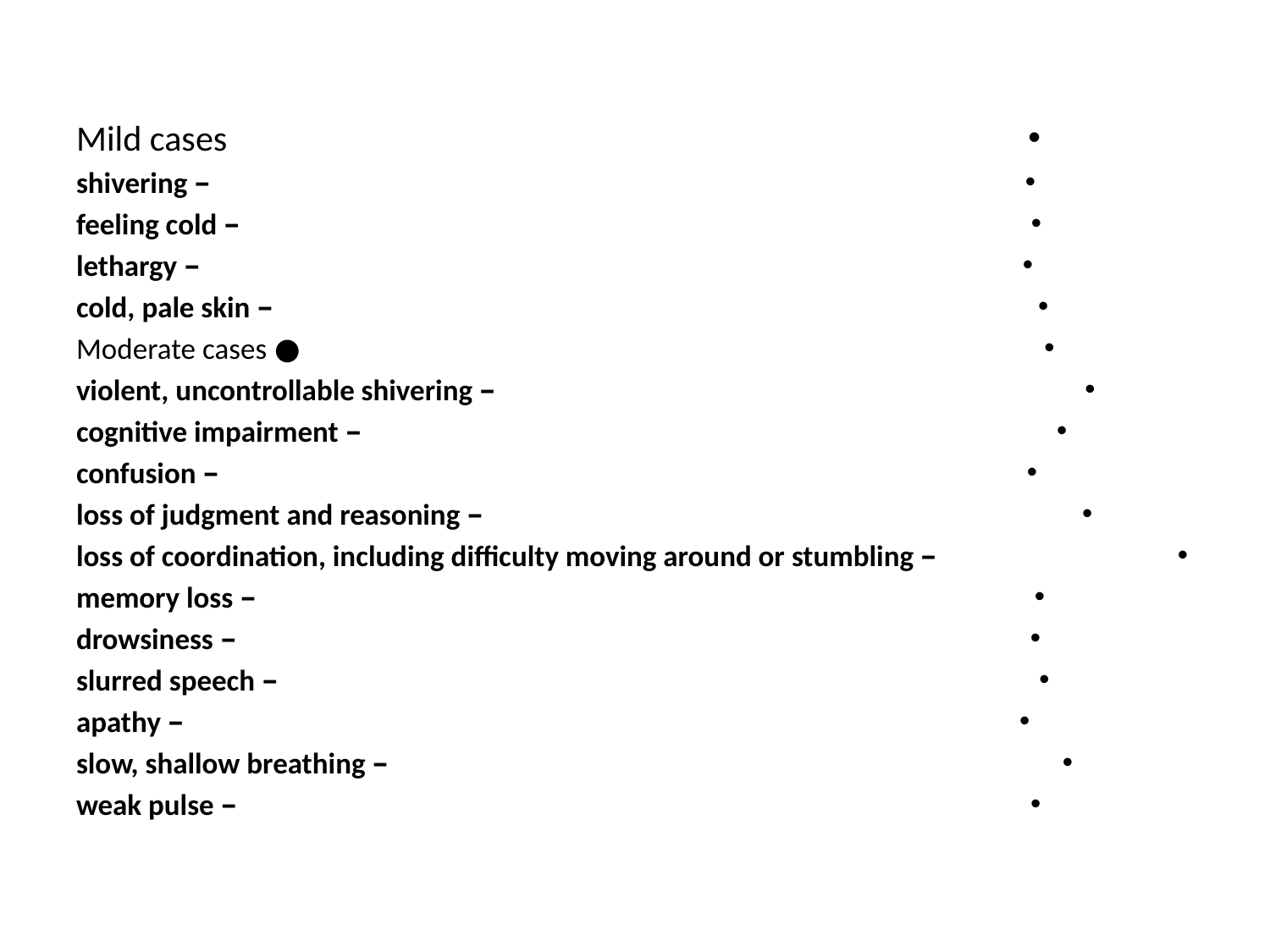

Mild cases
– shivering
– feeling cold
– lethargy
– cold, pale skin
● Moderate cases
– violent, uncontrollable shivering
– cognitive impairment
– confusion
– loss of judgment and reasoning
– loss of coordination, including difficulty moving around or stumbling
– memory loss
– drowsiness
– slurred speech
– apathy
– slow, shallow breathing
– weak pulse